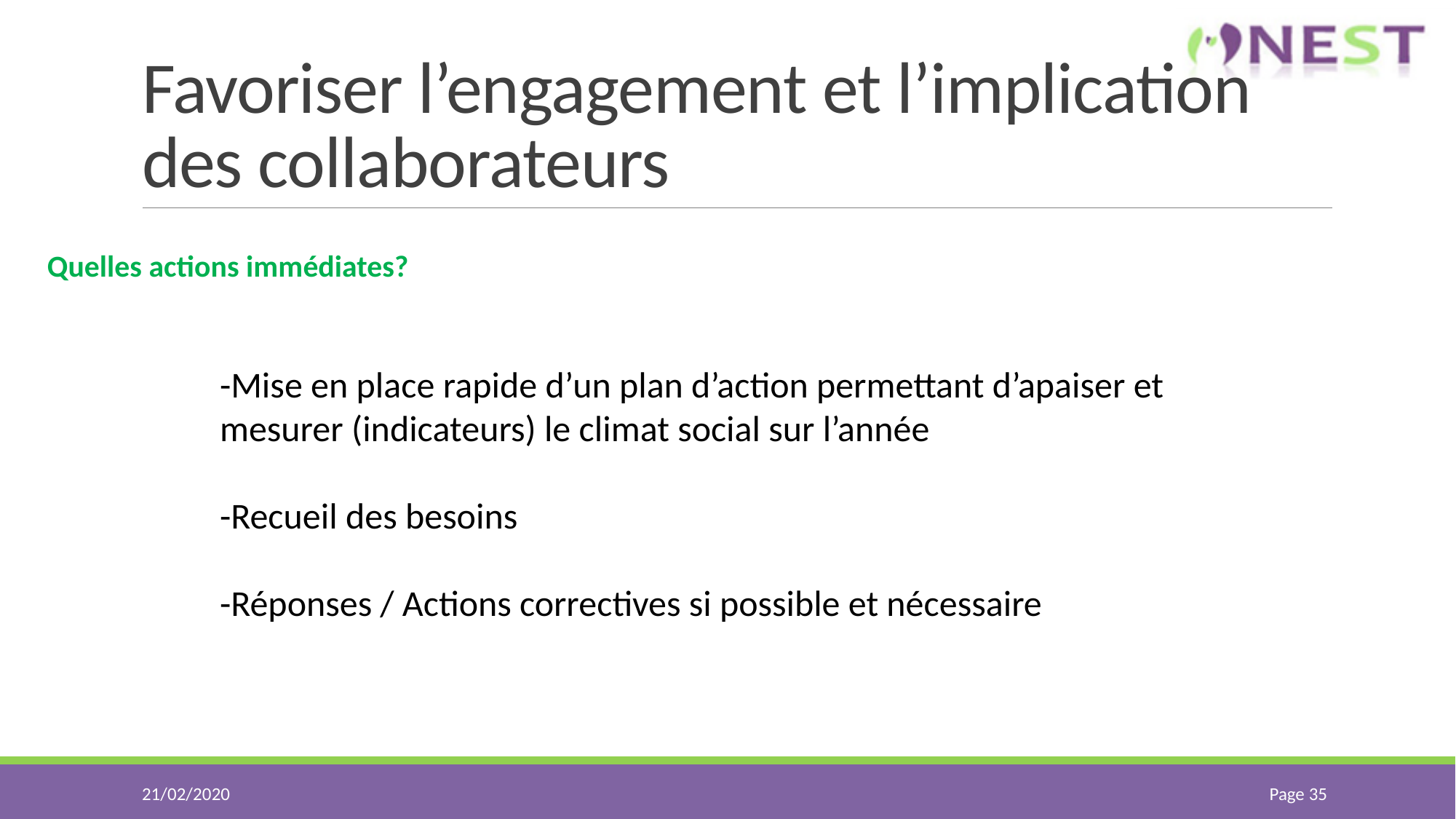

# Favoriser l’engagement et l’implication des collaborateurs
Quelles actions immédiates?
-Mise en place rapide d’un plan d’action permettant d’apaiser et mesurer (indicateurs) le climat social sur l’année

-Recueil des besoins

-Réponses / Actions correctives si possible et nécessaire
21/02/2020
Page 35